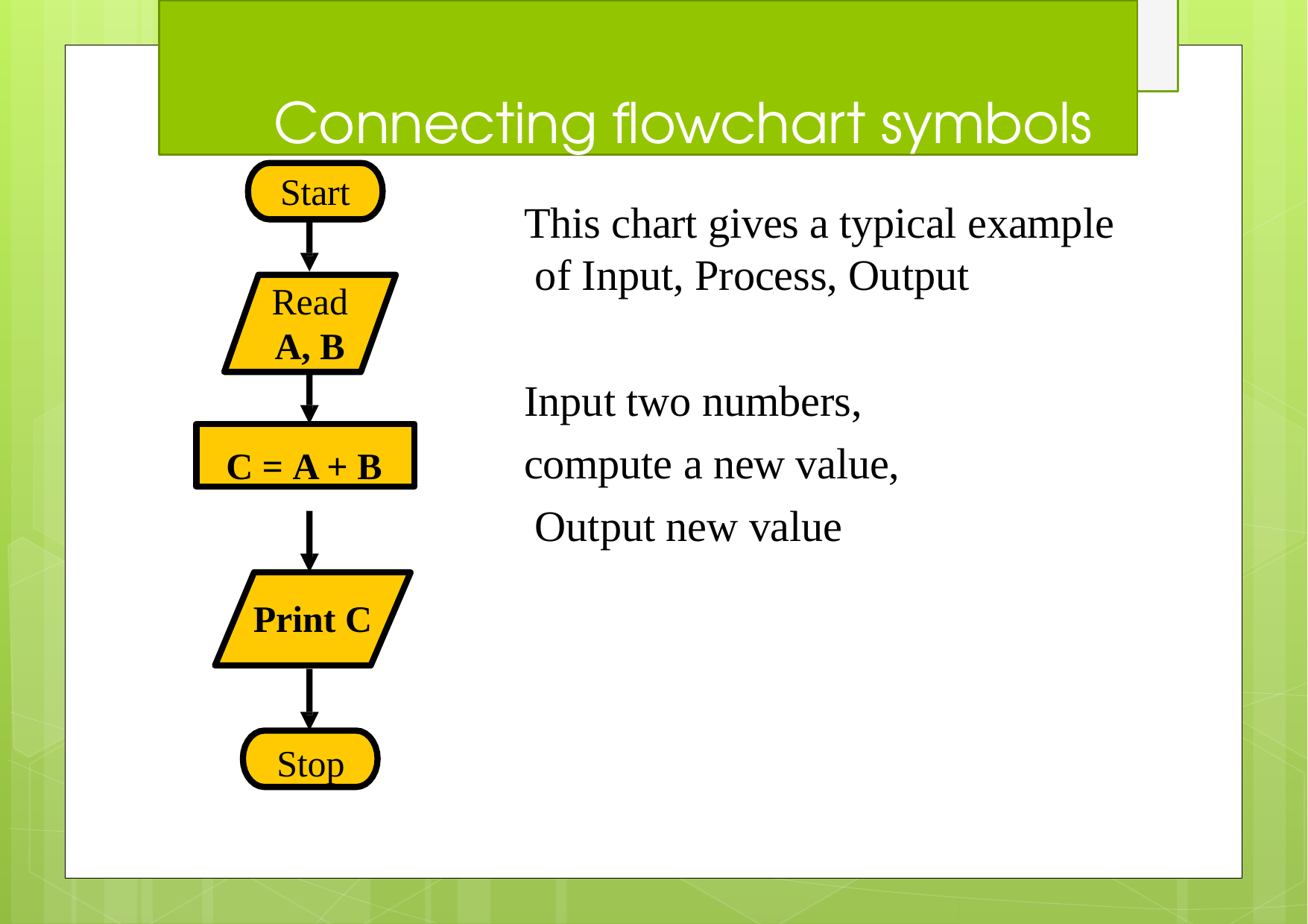

# Connecting flowchart symbols

Start
This chart gives a typical example  of Input, Process, Output

Read
A, B
Input two numbers,  compute a new value,  Output new value

C = A + B

Print C

Stop